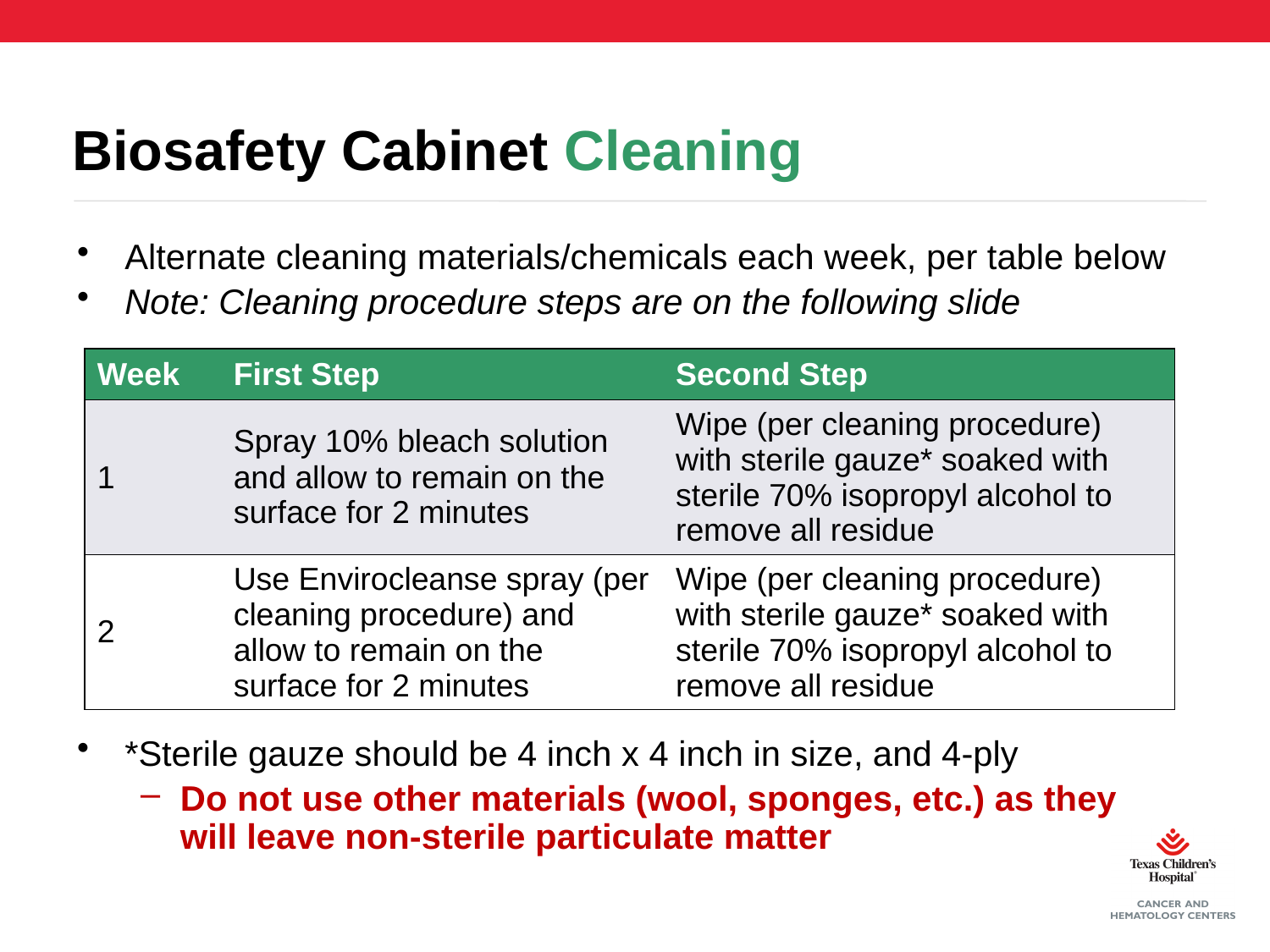

# Biosafety Cabinet Cleaning
Alternate cleaning materials/chemicals each week, per table below
Note: Cleaning procedure steps are on the following slide

*Sterile gauze should be 4 inch x 4 inch in size, and 4-ply
Do not use other materials (wool, sponges, etc.) as they will leave non-sterile particulate matter

| Week | First Step | Second Step |
| --- | --- | --- |
| 1 | Spray 10% bleach solution and allow to remain on the surface for 2 minutes | Wipe (per cleaning procedure) with sterile gauze\* soaked with sterile 70% isopropyl alcohol to remove all residue |
| 2 | Use Envirocleanse spray (per cleaning procedure) and allow to remain on the surface for 2 minutes | Wipe (per cleaning procedure) with sterile gauze\* soaked with sterile 70% isopropyl alcohol to remove all residue |